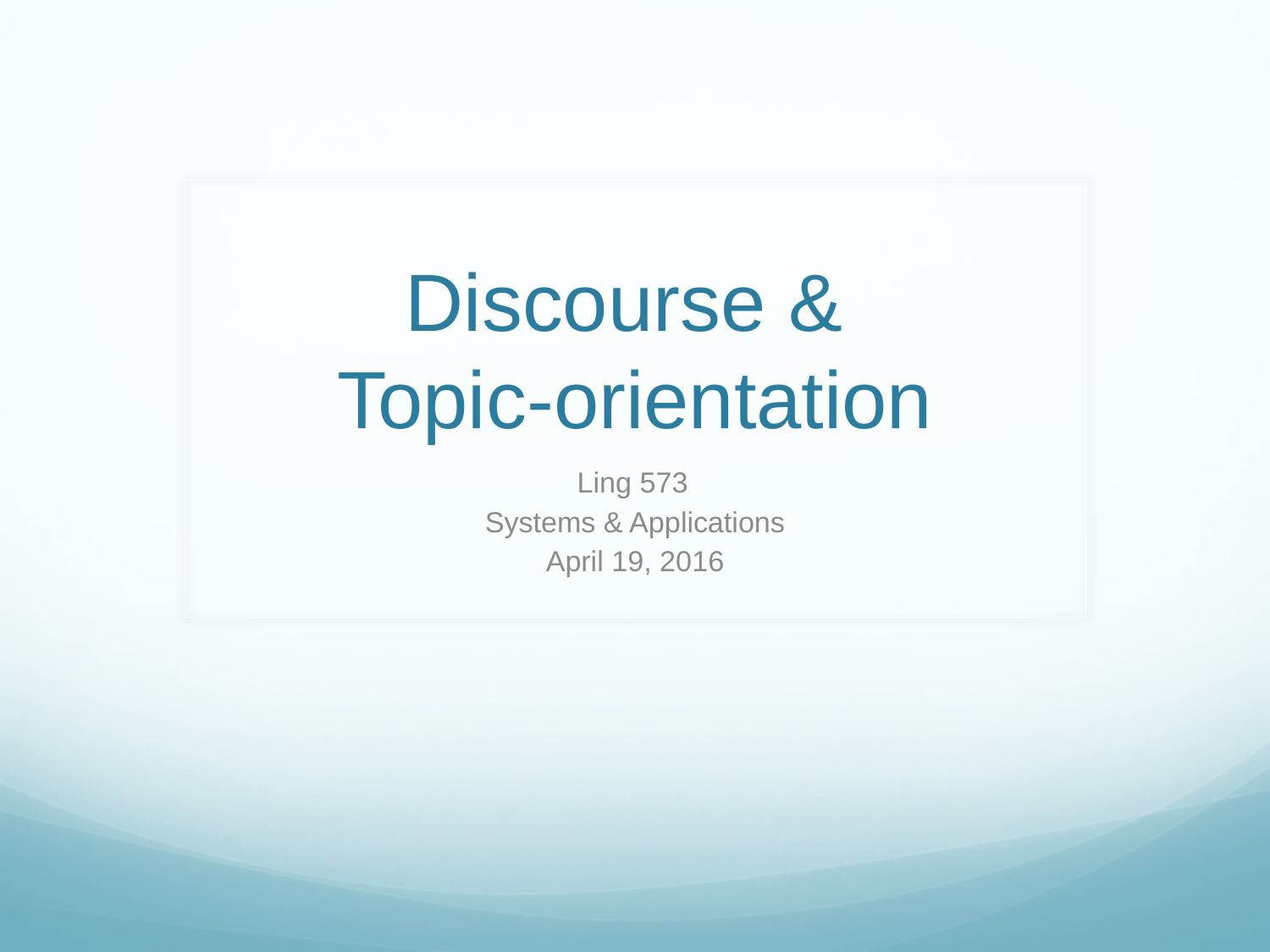

# Discourse & Topic-orientation
Ling 573
Systems & Applications
April 19, 2016